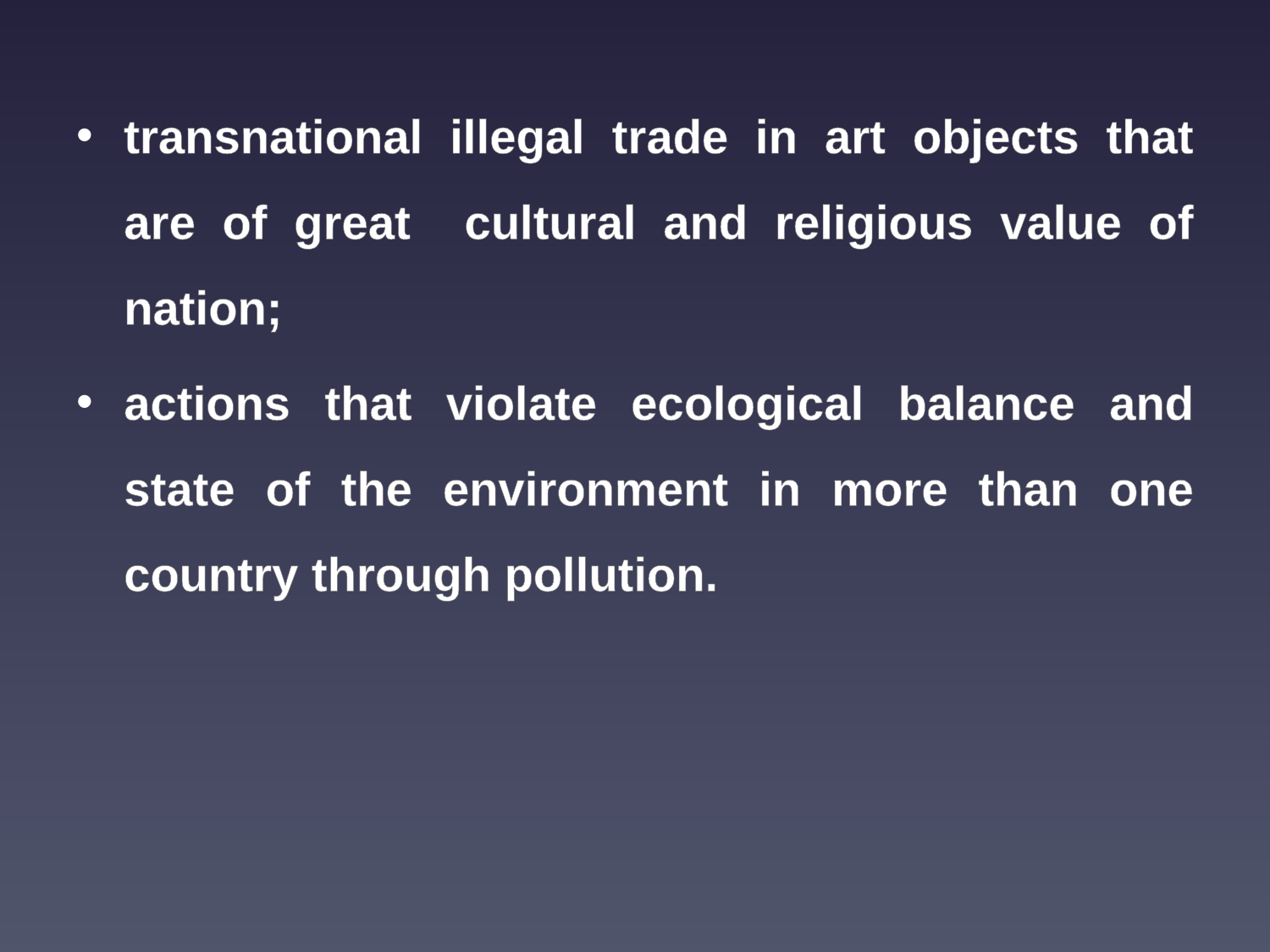

transnational illegal trade in art objects that are of great  cultural and religious value of nation;
actions that violate ecological balance and state of the environment in more than one country through pollution.